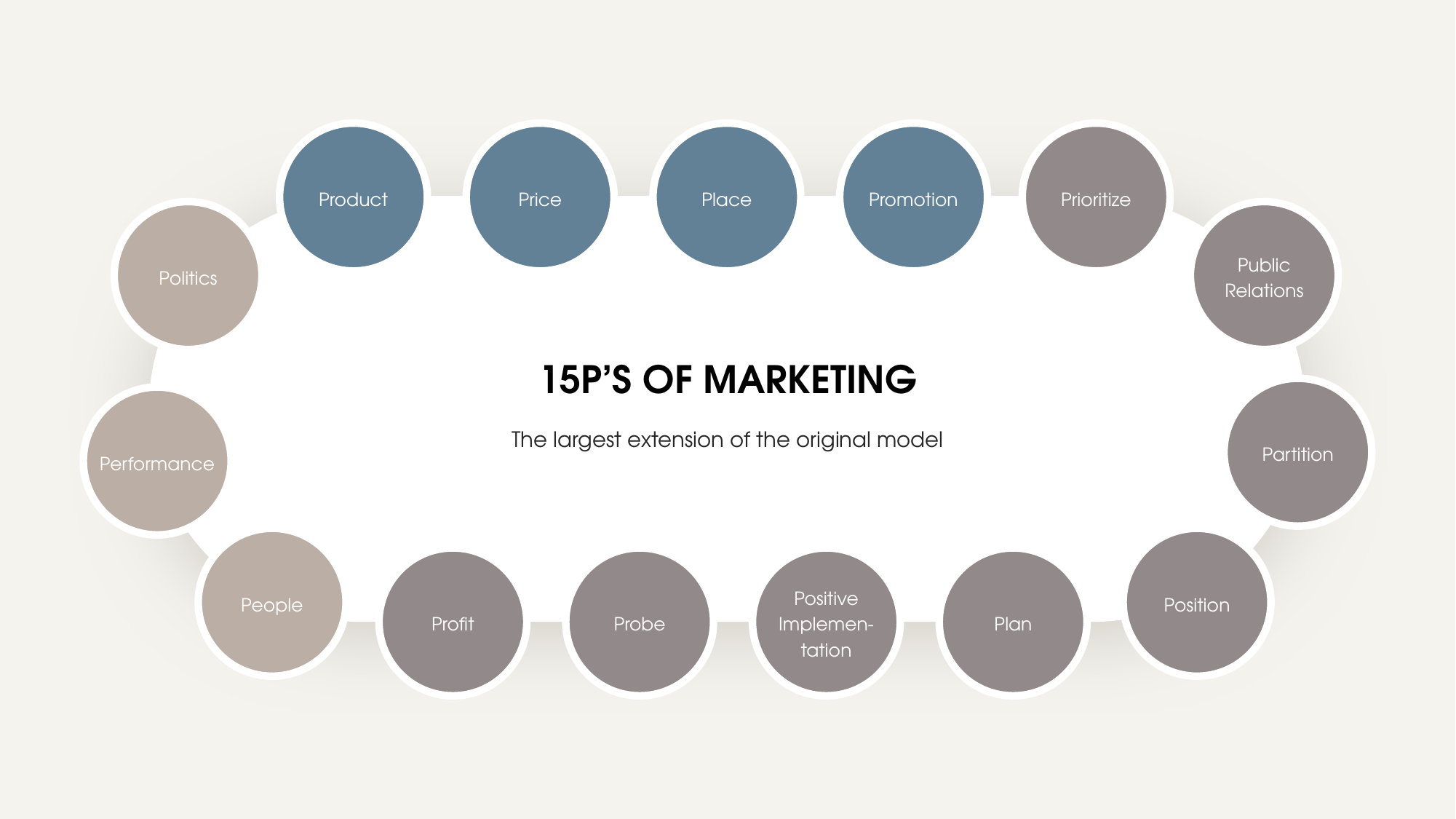

Product
Price
Place
Promotion
Prioritize

Politics
Public Relations
15P’S OF MARKETING
Partition
Performance
The largest extension of the original model
People
Position
Profit
Probe
Positive Implemen-tation
Plan